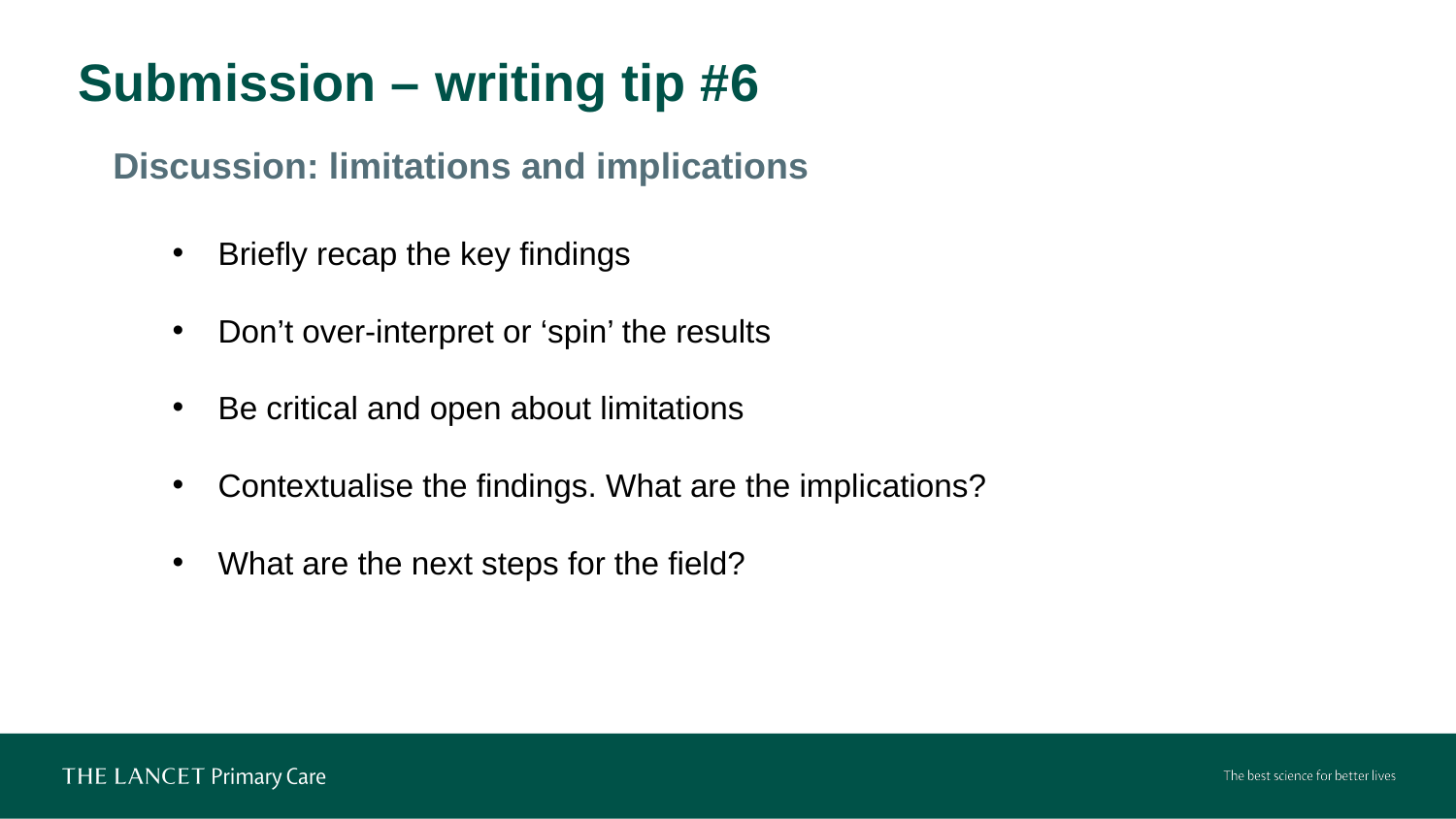

Submission – writing tip #6
Discussion: limitations and implications
Briefly recap the key findings

Don’t over-interpret or ‘spin’ the results

Be critical and open about limitations

Contextualise the findings. What are the implications?

What are the next steps for the field?